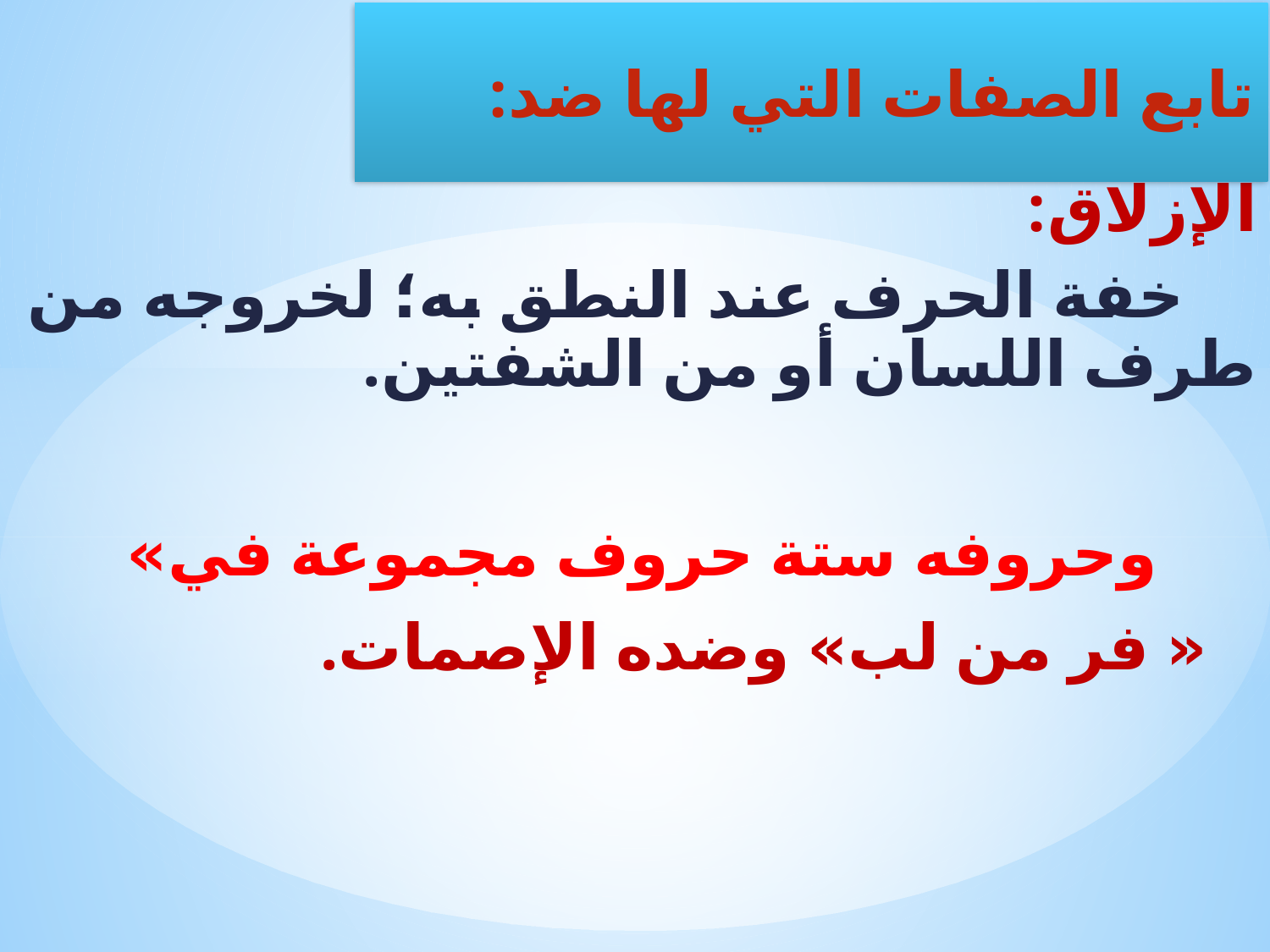

الإزلاق:
     خفة الحرف عند النطق به؛ لخروجه من طرف اللسان أو من الشفتين.

      وحروفه ستة حروف مجموعة في»
   « فر من لب» وضده الإصمات.
تابع الصفات التي لها ضد: